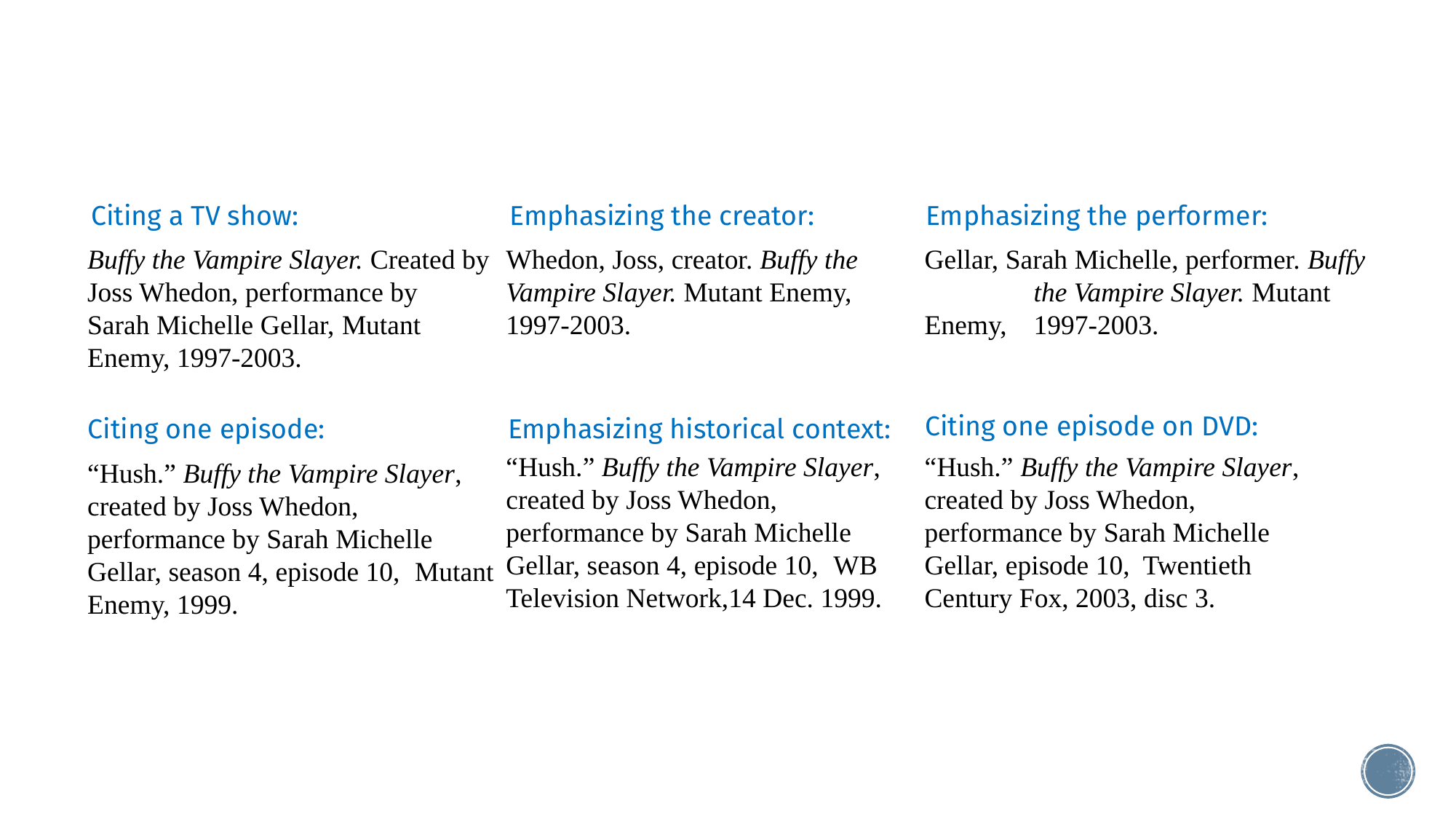

Citing a TV show:
Buffy the Vampire Slayer. Created by 	Joss Whedon, performance by 	Sarah Michelle Gellar, Mutant 	Enemy, 1997-2003.
Emphasizing the creator:
Whedon, Joss, creator. Buffy the 	Vampire Slayer. Mutant Enemy, 	1997-2003.
Emphasizing the performer:
Gellar, Sarah Michelle, performer. Buffy 	the Vampire Slayer. Mutant Enemy, 	1997-2003.
Citing one episode on DVD:
“Hush.” Buffy the Vampire Slayer, 	created by Joss Whedon, 	performance by Sarah Michelle 	Gellar, episode 10, 	Twentieth 	Century Fox, 2003, disc 3.
Citing one episode:
“Hush.” Buffy the Vampire Slayer, 	created by Joss Whedon, 	performance by Sarah Michelle 	Gellar, season 4, episode 10, 	Mutant Enemy, 1999.
Emphasizing historical context:
“Hush.” Buffy the Vampire Slayer, 	created by Joss Whedon, 	performance by Sarah Michelle 	Gellar, season 4, episode 10, 	WB 	Television Network,14 Dec. 1999.